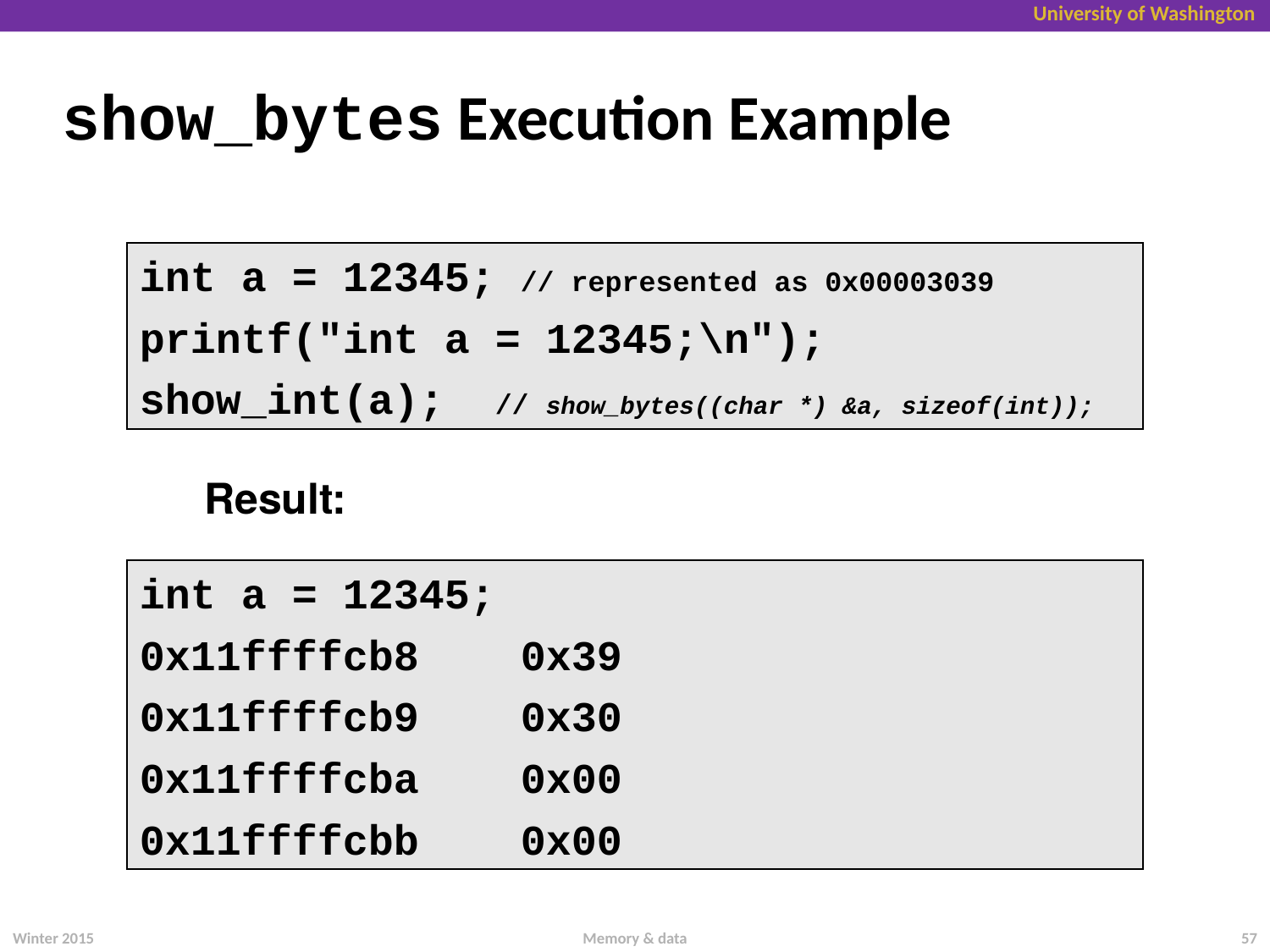

# show_bytes Execution Example
int a = 12345; // represented as 0x00003039
printf("int a = 12345;\n");
show_int(a);  // show_bytes((char *) &a, sizeof(int));
Result:
int a = 12345;
0x11ffffcb8	0x39
0x11ffffcb9	0x30
0x11ffffcba	0x00
0x11ffffcbb	0x00
Winter 2015
Memory & data
57